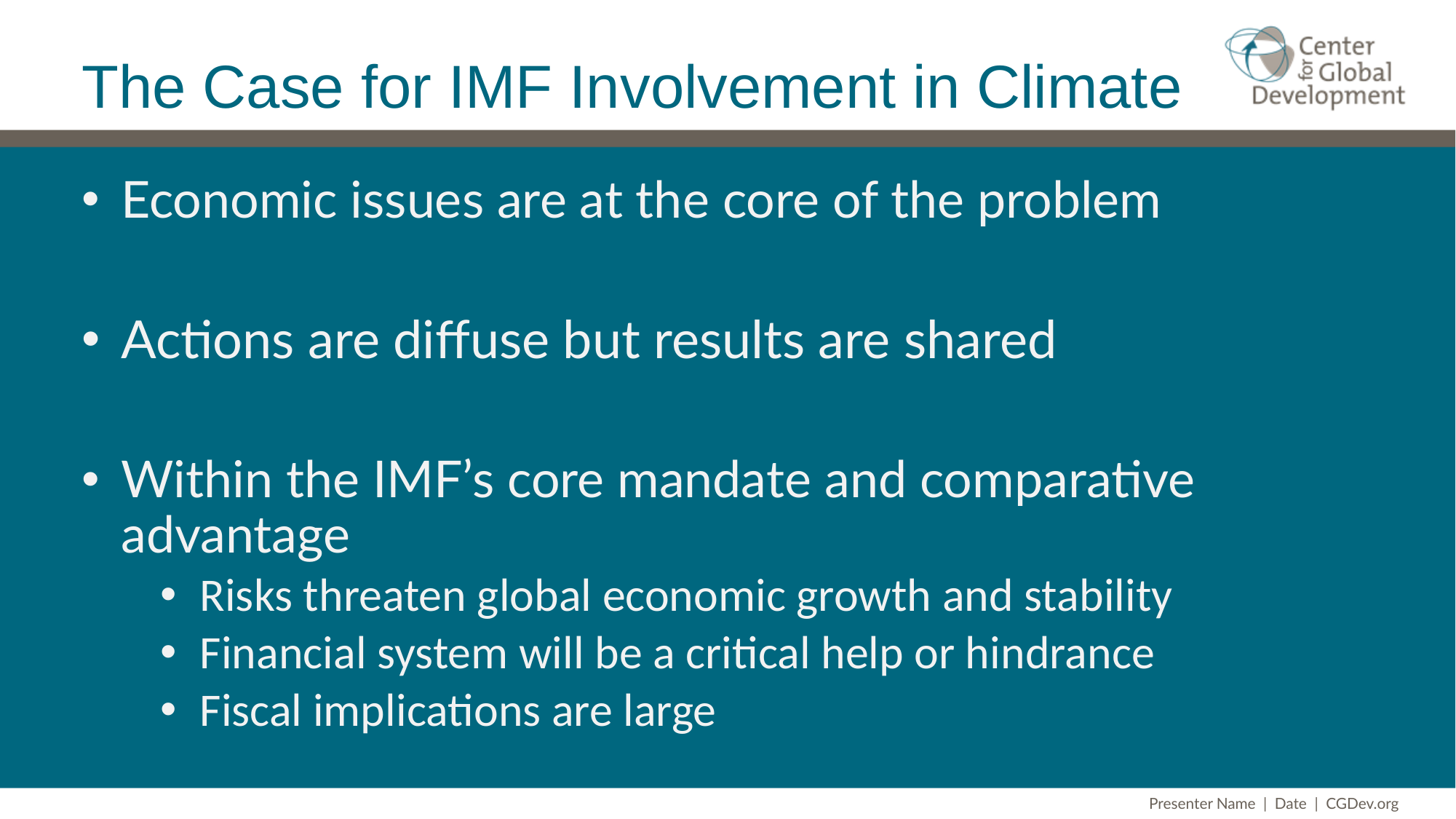

# The Case for IMF Involvement in Climate
Economic issues are at the core of the problem

Actions are diffuse but results are shared

Within the IMF’s core mandate and comparative advantage
Risks threaten global economic growth and stability
Financial system will be a critical help or hindrance
Fiscal implications are large

Presenter Name  |  Date  |  CGDev.org